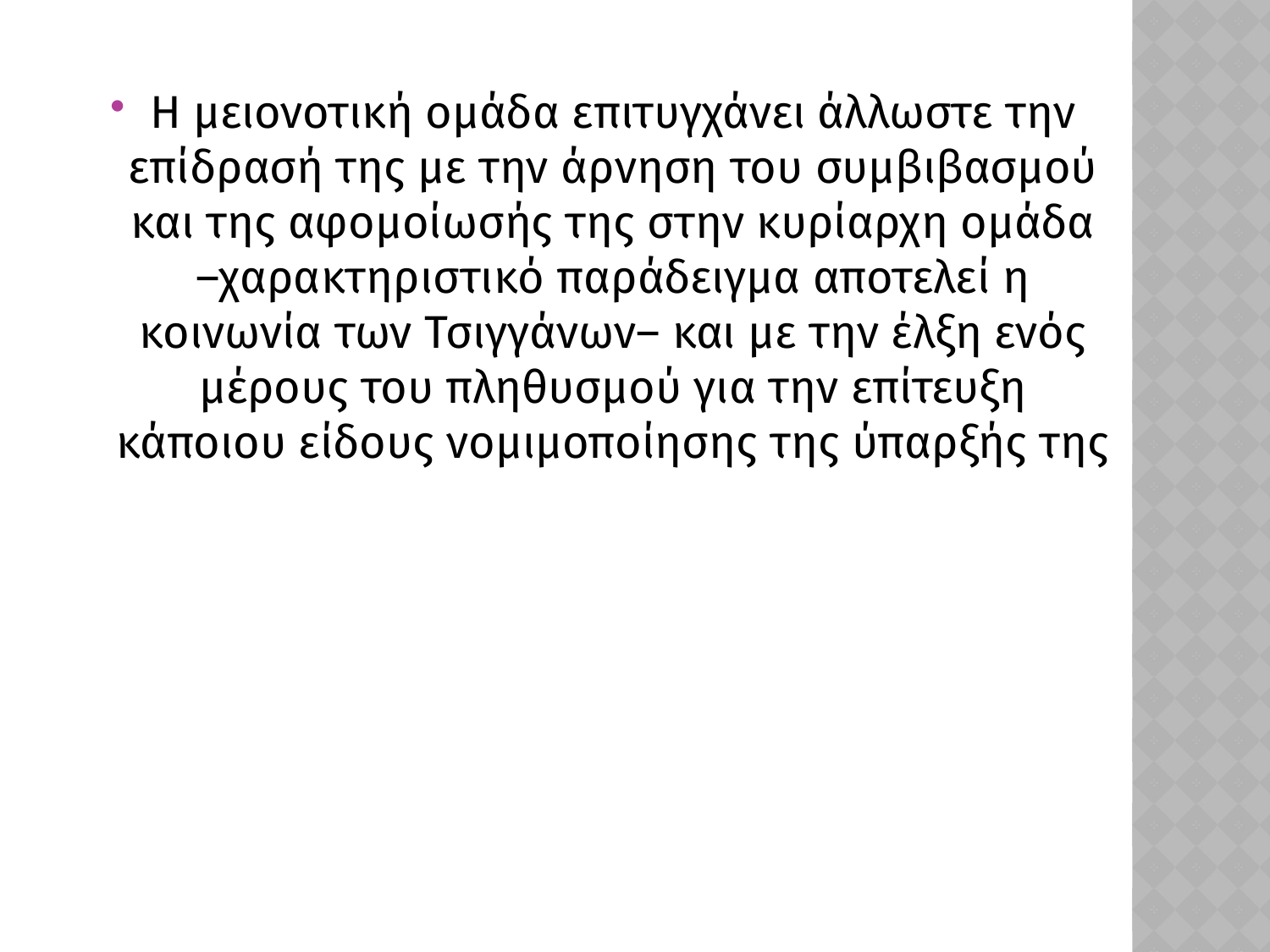

Η μειονοτική ομάδα επιτυγχάνει άλλωστε την επίδρασή της με την άρνηση του συμβιβασμού και της αφομοίωσής της στην κυρίαρχη ομάδα –χαρακτηριστικό παράδειγμα αποτελεί η κοινωνία των Τσιγγάνων– και με την έλξη ενός μέρους του πληθυσμού για την επίτευξη κάποιου είδους νομιμοποίησης της ύπαρξής της